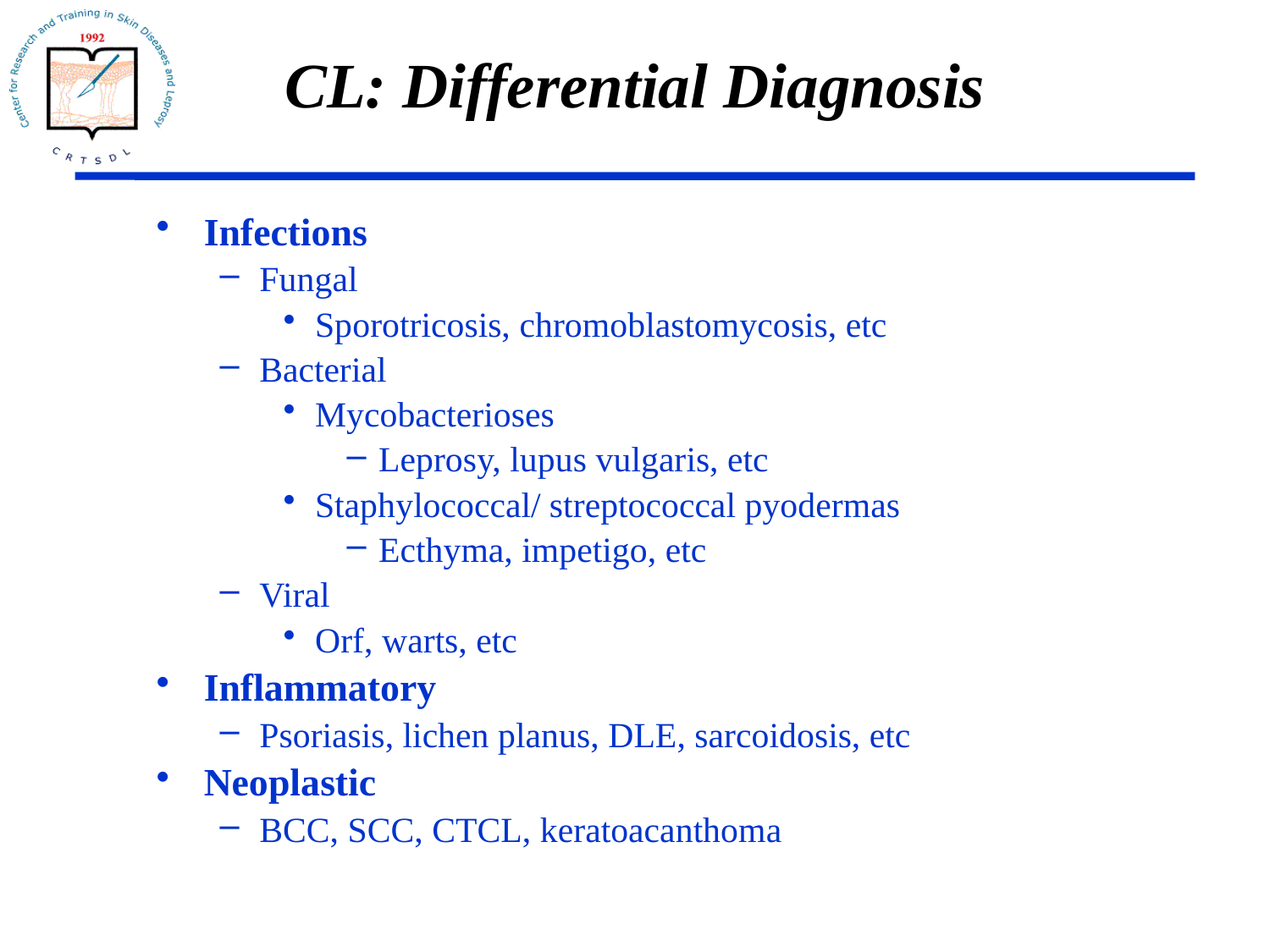

# CL: Differential Diagnosis
Infections
Fungal
Sporotricosis, chromoblastomycosis, etc
Bacterial
Mycobacterioses
Leprosy, lupus vulgaris, etc
Staphylococcal/ streptococcal pyodermas
Ecthyma, impetigo, etc
Viral
Orf, warts, etc
Inflammatory
Psoriasis, lichen planus, DLE, sarcoidosis, etc
Neoplastic
BCC, SCC, CTCL, keratoacanthoma